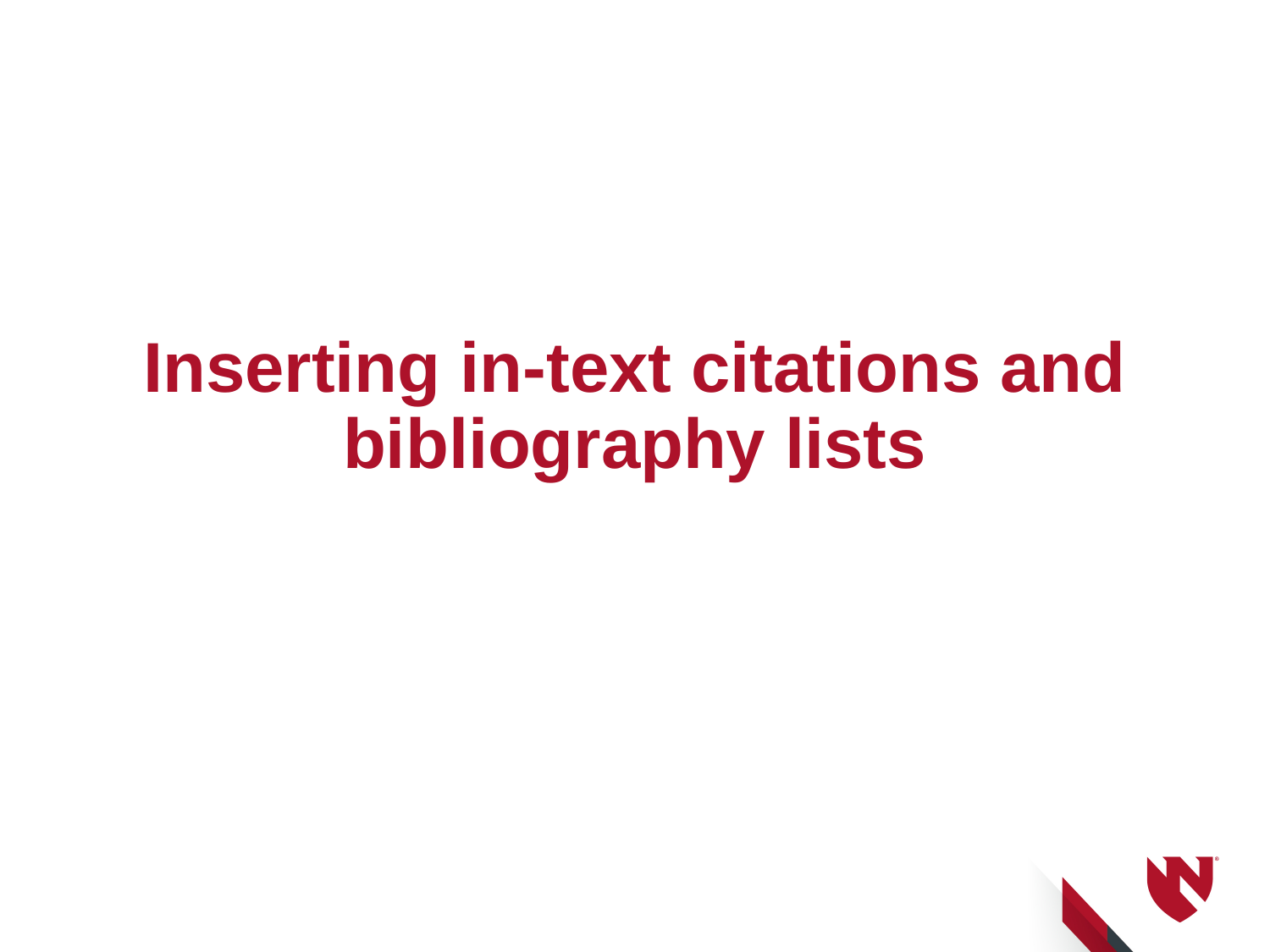

# Inserting in-text citations and bibliography lists